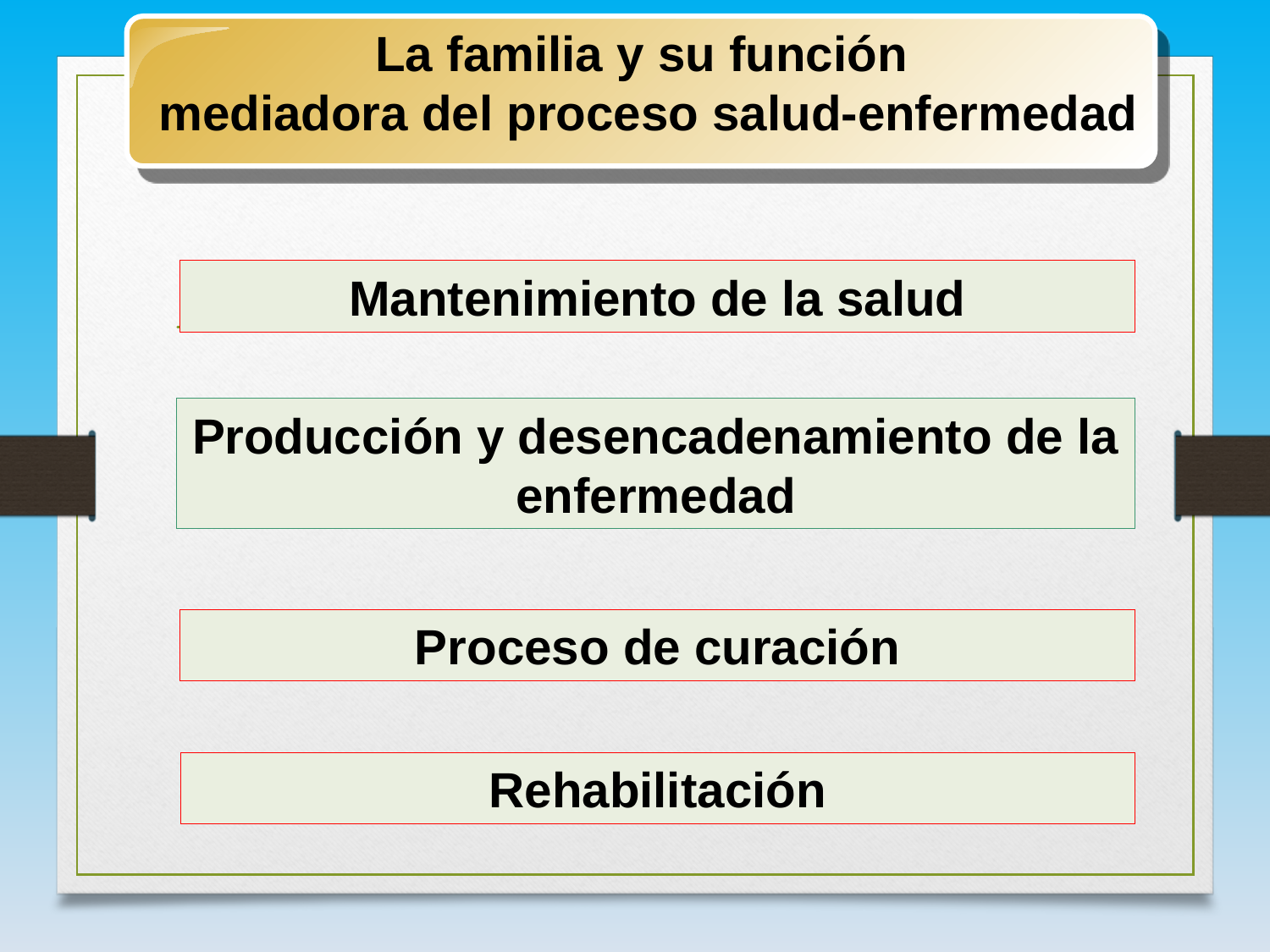

La familia y su función
mediadora del proceso salud-enfermedad

Mantenimiento de la salud
Producción y desencadenamiento de la enfermedad
Proceso de curación
Rehabilitación